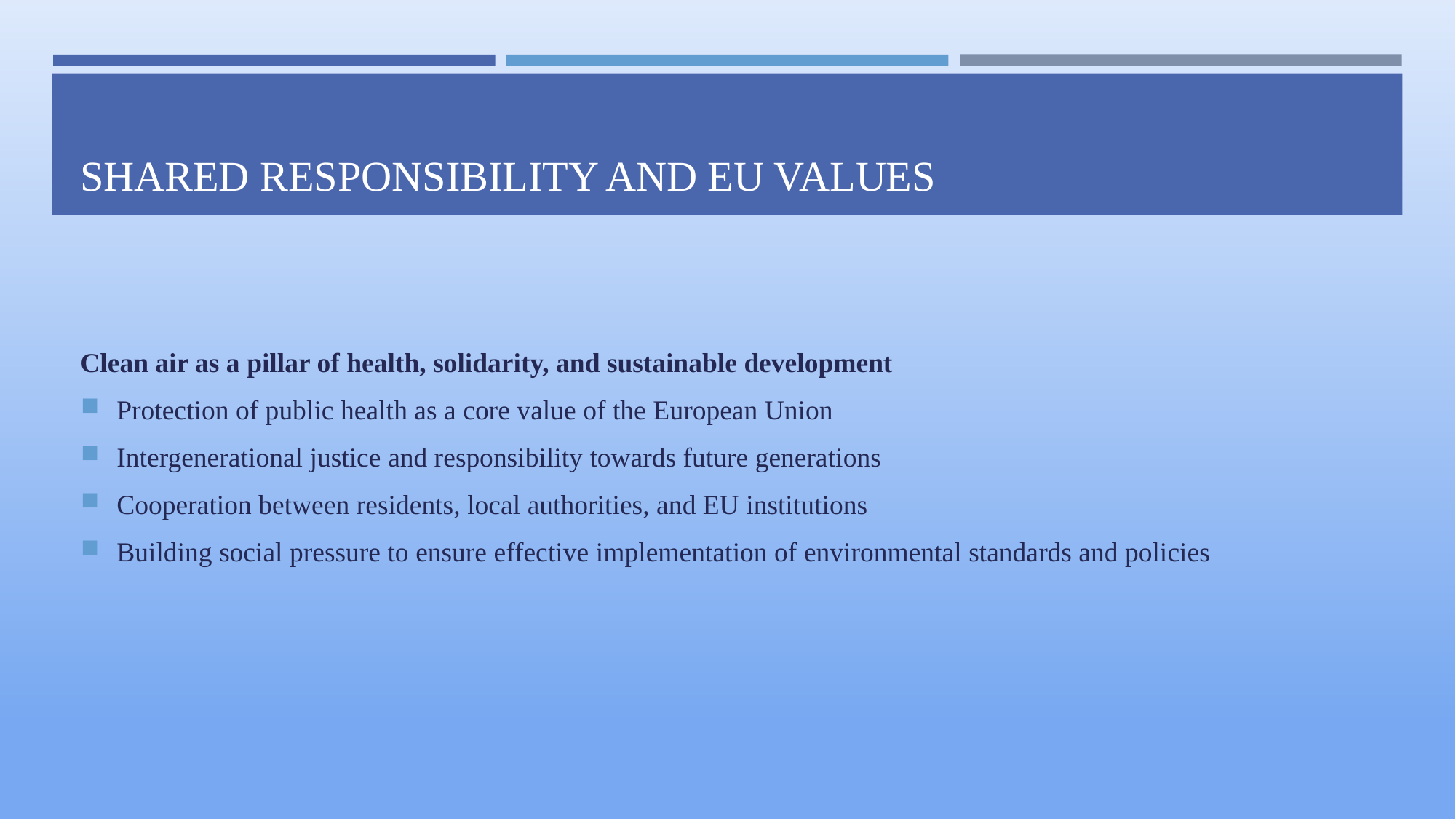

# Shared Responsibility and EU Values
Clean air as a pillar of health, solidarity, and sustainable development
Protection of public health as a core value of the European Union
Intergenerational justice and responsibility towards future generations
Cooperation between residents, local authorities, and EU institutions
Building social pressure to ensure effective implementation of environmental standards and policies